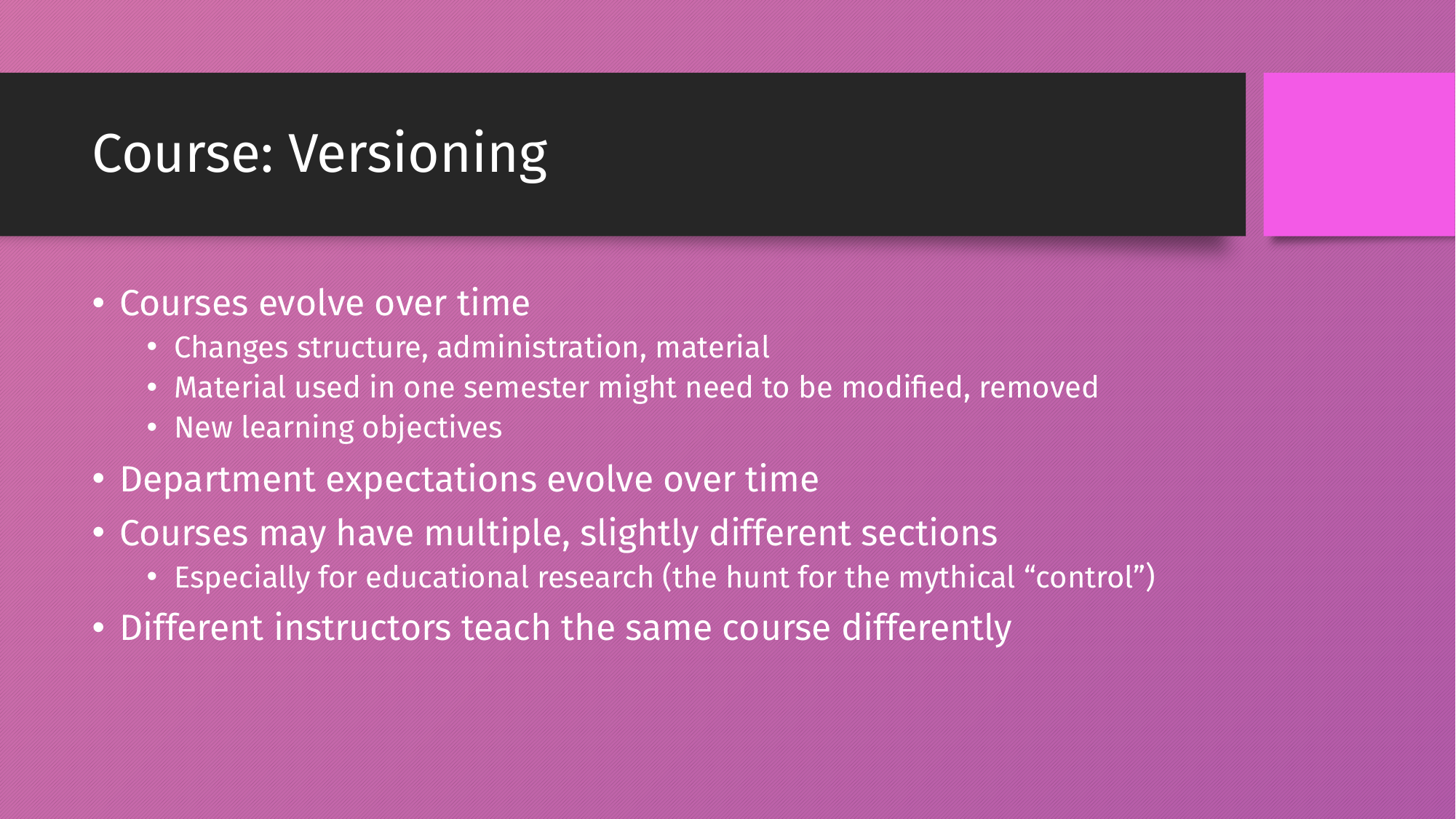

# Course: Versioning
Courses evolve over time
Changes structure, administration, material
Material used in one semester might need to be modified, removed
New learning objectives
Department expectations evolve over time
Courses may have multiple, slightly different sections
Especially for educational research (the hunt for the mythical “control”)
Different instructors teach the same course differently